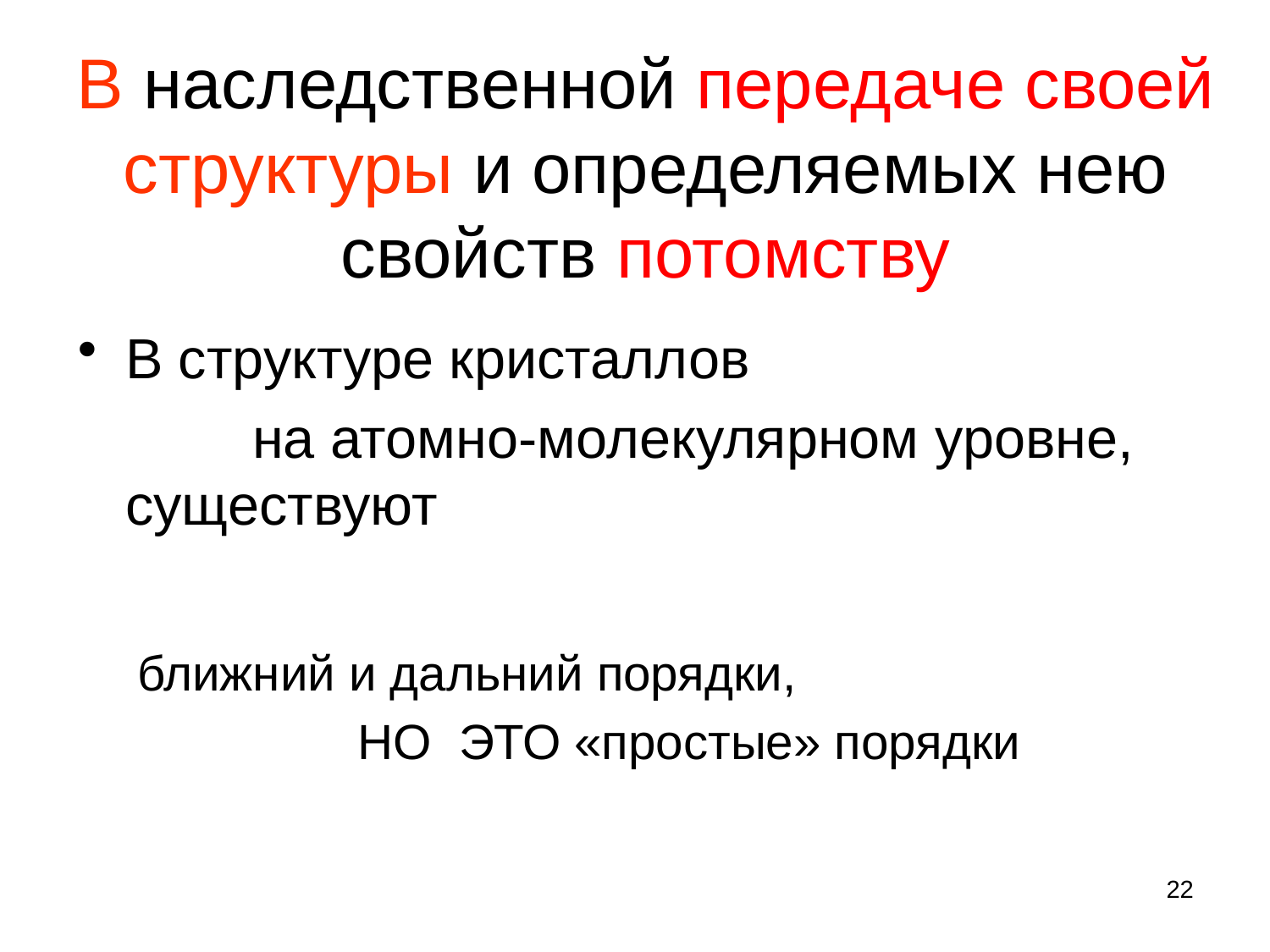

# В наследственной передаче своей  структуры и определяемых нею  свойств потомству
В структуре кристаллов
		на атомно-молекулярном уровне, существуют

ближний и дальний порядки,
                НО  ЭТО «простые» порядки
22